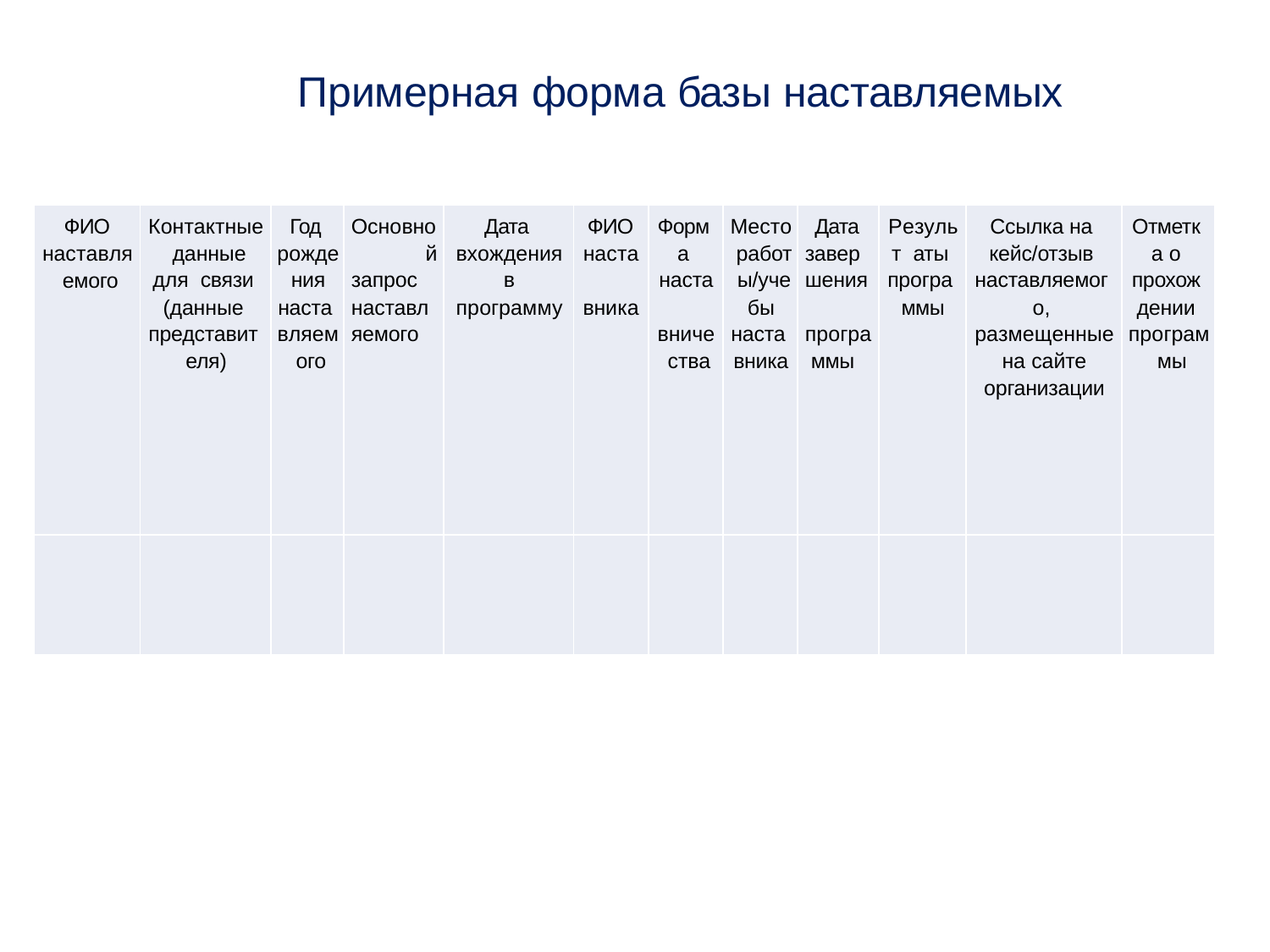

# Примерная форма базы наставляемых
| ФИО наставля емого | Контактные данные для связи (данные представит еля) | Год рожде ния наста вляем ого | Основно й запрос наставл яемого | Дата вхождения в программу | ФИО наста вника | Форм а наста вниче ства | Место работ ы/уче бы наста вника | Дата завер шения програ ммы | Результ аты програ ммы | Ссылка на кейс/отзыв наставляемог о, размещенные на сайте организации | Отметк а о прохож дении програм мы |
| --- | --- | --- | --- | --- | --- | --- | --- | --- | --- | --- | --- |
|  |  |  |  |  |  |  |  |  |  |  |  |